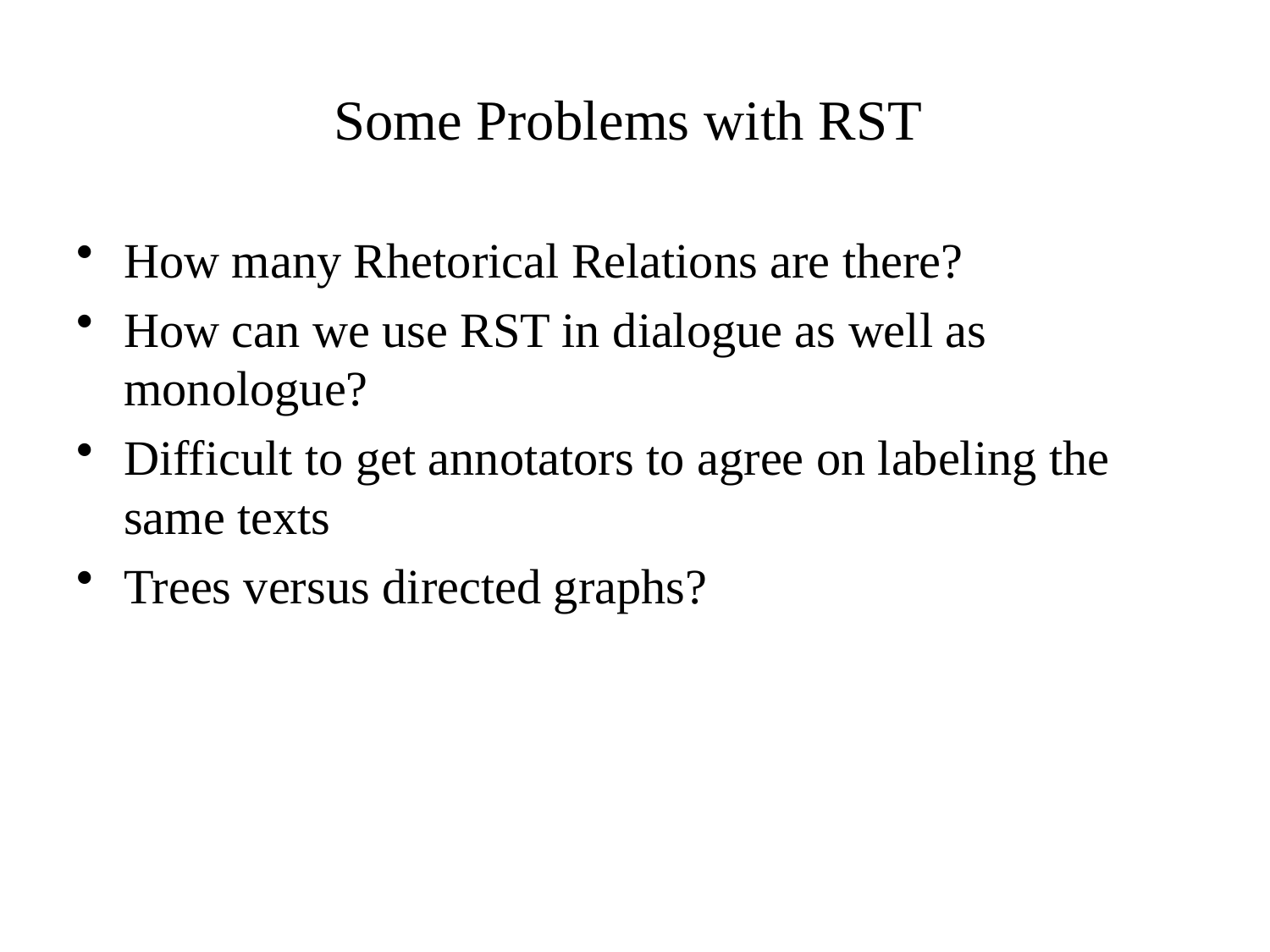

Some Problems with RST
How many Rhetorical Relations are there?
How can we use RST in dialogue as well as monologue?
Difficult to get annotators to agree on labeling the same texts
Trees versus directed graphs?